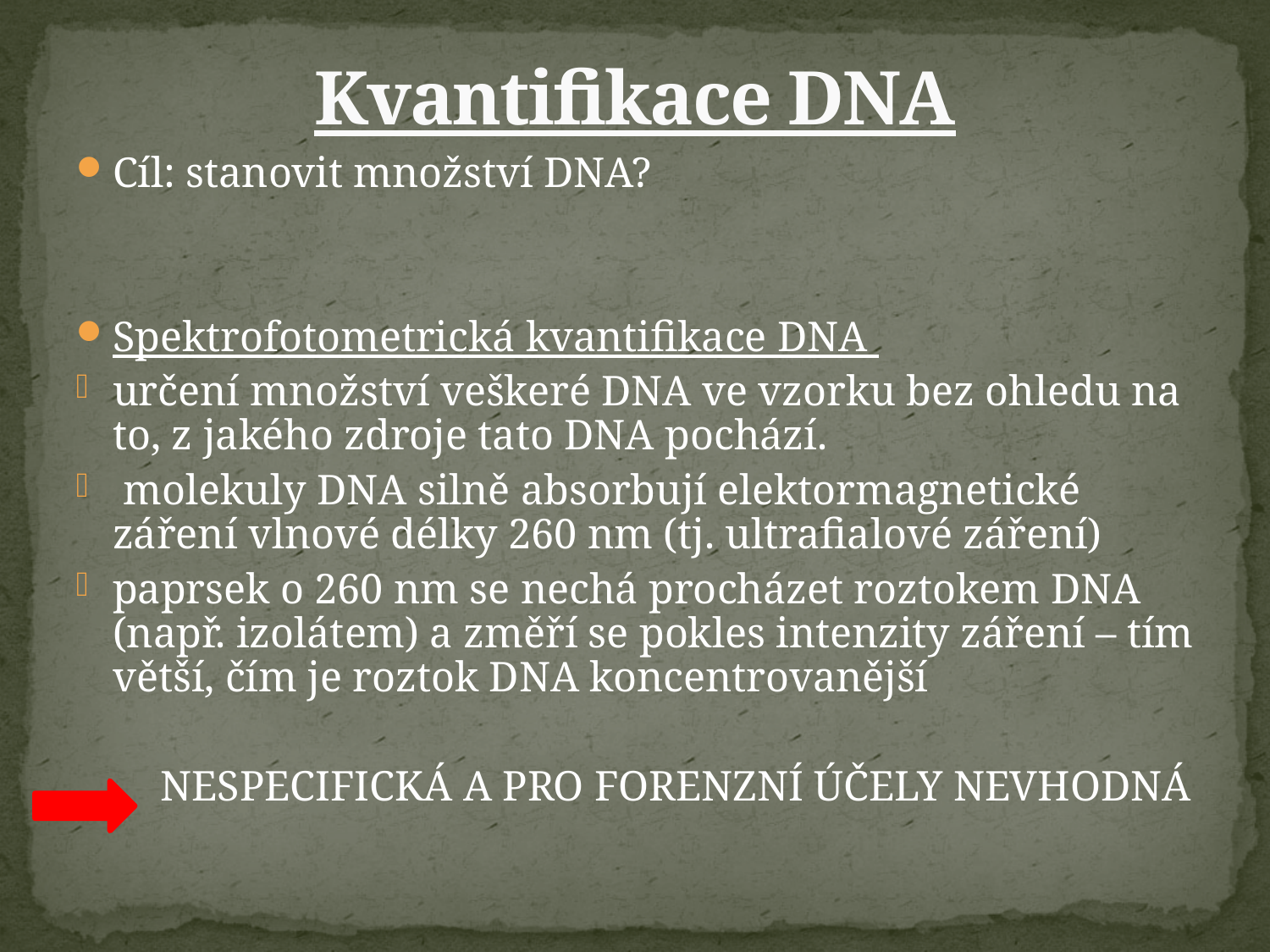

# Kvantifikace DNA
Cíl: stanovit množství DNA?

Spektrofotometrická kvantifikace DNA
určení množství veškeré DNA ve vzorku bez ohledu na to, z jakého zdroje tato DNA pochází.
 molekuly DNA silně absorbují elektormagnetické záření vlnové délky 260 nm (tj. ultrafialové záření)
paprsek o 260 nm se nechá procházet roztokem DNA (např. izolátem) a změří se pokles intenzity záření – tím větší, čím je roztok DNA koncentrovanější

        NESPECIFICKÁ A PRO FORENZNÍ ÚČELY NEVHODNÁ